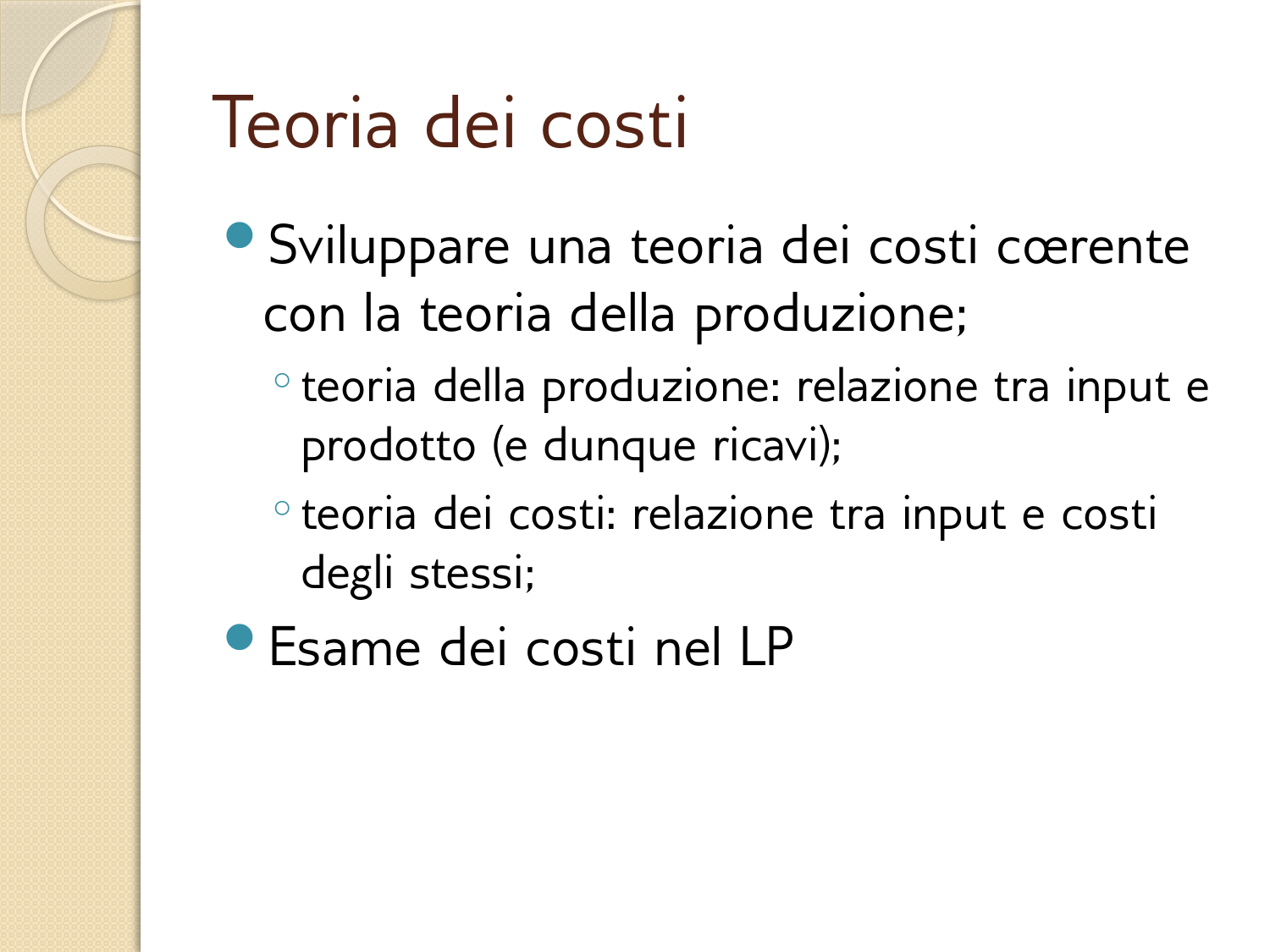

# Teoria dei costi
Sviluppare una teoria dei costi coerente con la teoria della produzione;
teoria della produzione: relazione tra input e prodotto (e dunque ricavi);
teoria dei costi: relazione tra input e costi degli stessi;
Esame dei costi nel LP